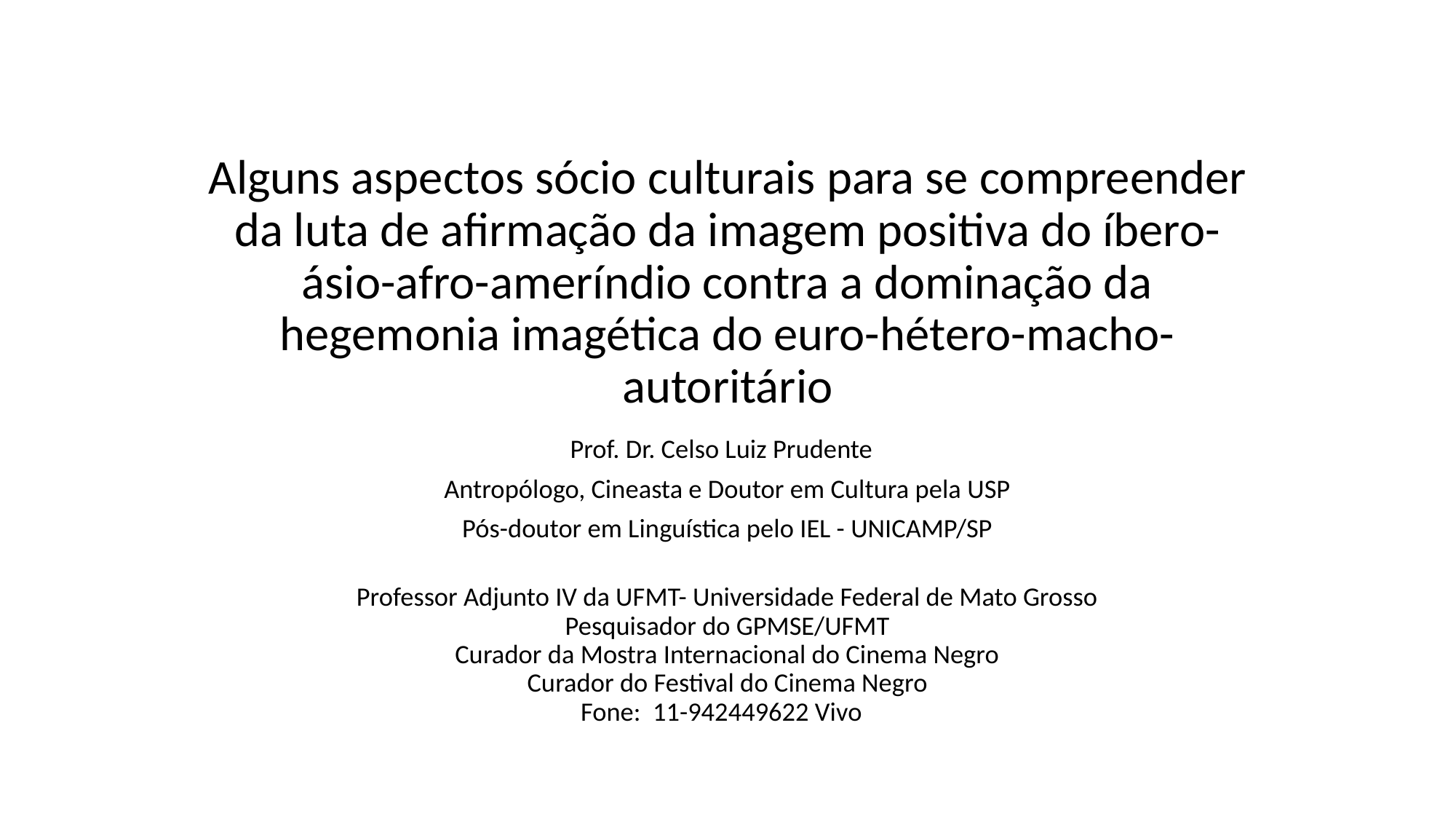

# Alguns aspectos sócio culturais para se compreender da luta de afirmação da imagem positiva do íbero-ásio-afro-ameríndio contra a dominação da hegemonia imagética do euro-hétero-macho-autoritário
Prof. Dr. Celso Luiz Prudente
Antropólogo, Cineasta e Doutor em Cultura pela USP
Pós-doutor em Linguística pelo IEL - UNICAMP/SP
Professor Adjunto IV da UFMT- Universidade Federal de Mato Grosso
Pesquisador do GPMSE/UFMT
Curador da Mostra Internacional do Cinema Negro
Curador do Festival do Cinema Negro
Fone:  11-942449622 Vivo